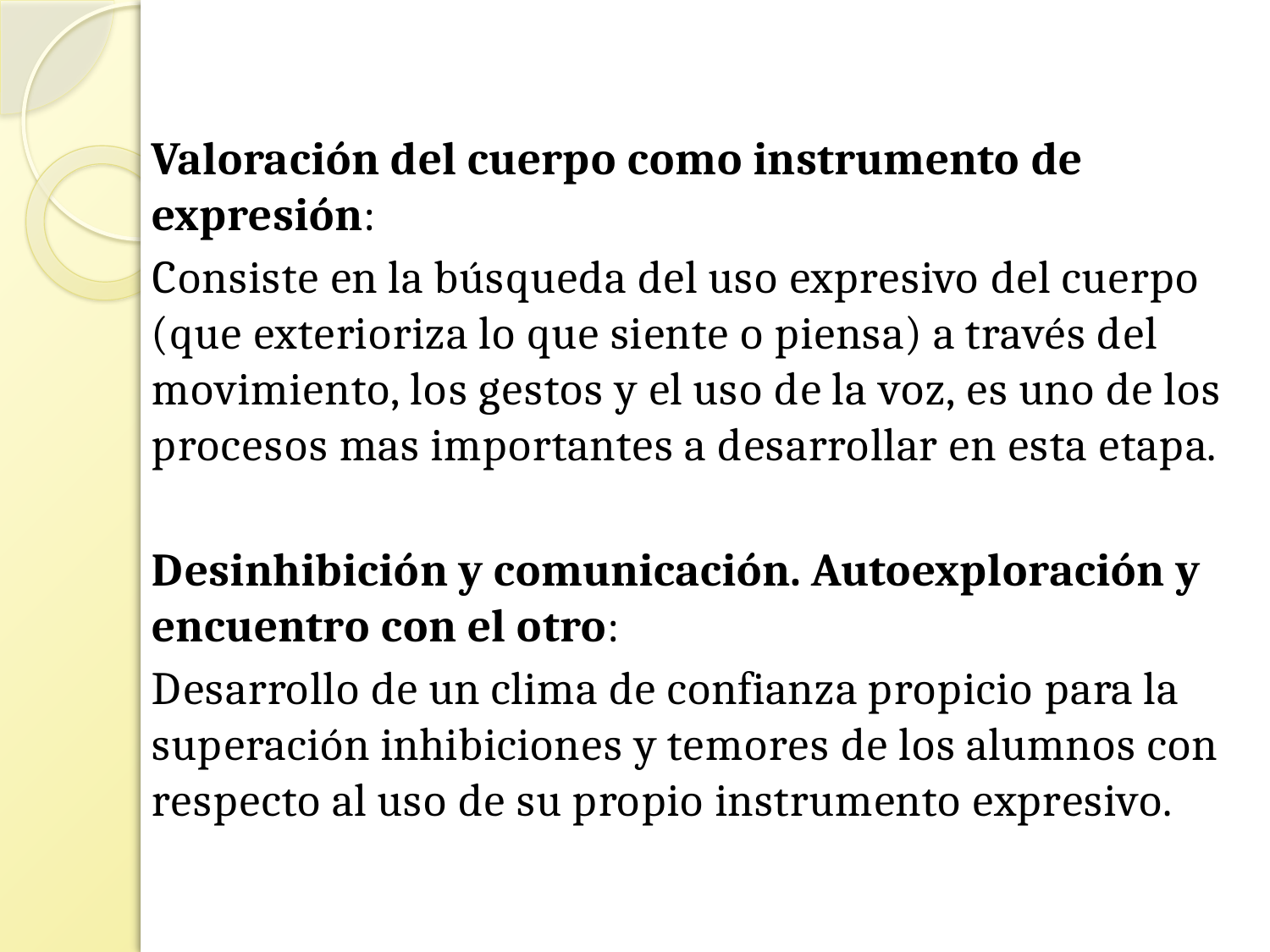

Valoración del cuerpo como instrumento de expresión:
Consiste en la búsqueda del uso expresivo del cuerpo (que exterioriza lo que siente o piensa) a través del movimiento, los gestos y el uso de la voz, es uno de los procesos mas importantes a desarrollar en esta etapa.

Desinhibición y comunicación. Autoexploración y encuentro con el otro:
Desarrollo de un clima de confianza propicio para la superación inhibiciones y temores de los alumnos con respecto al uso de su propio instrumento expresivo.